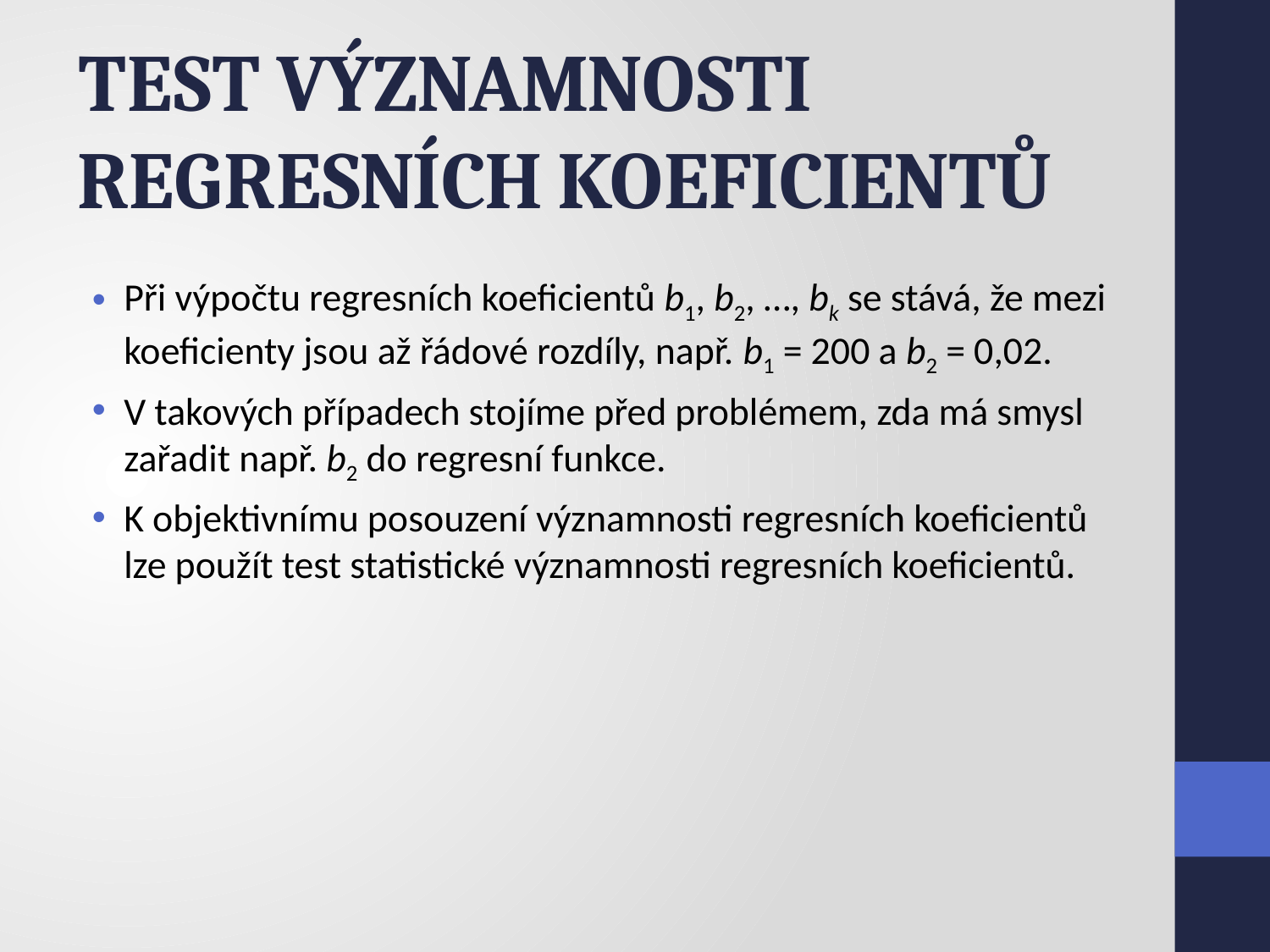

# TEST VÝZNAMNOSTI REGRESNÍCH KOEFICIENTŮ
Při výpočtu regresních koeficientů b1, b2, …, bk se stává, že mezi koeficienty jsou až řádové rozdíly, např. b1 = 200 a b2 = 0,02.
V takových případech stojíme před problémem, zda má smysl zařadit např. b2 do regresní funkce.
K objektivnímu posouzení významnosti regresních koeficientů lze použít test statistické významnosti regresních koeficientů.